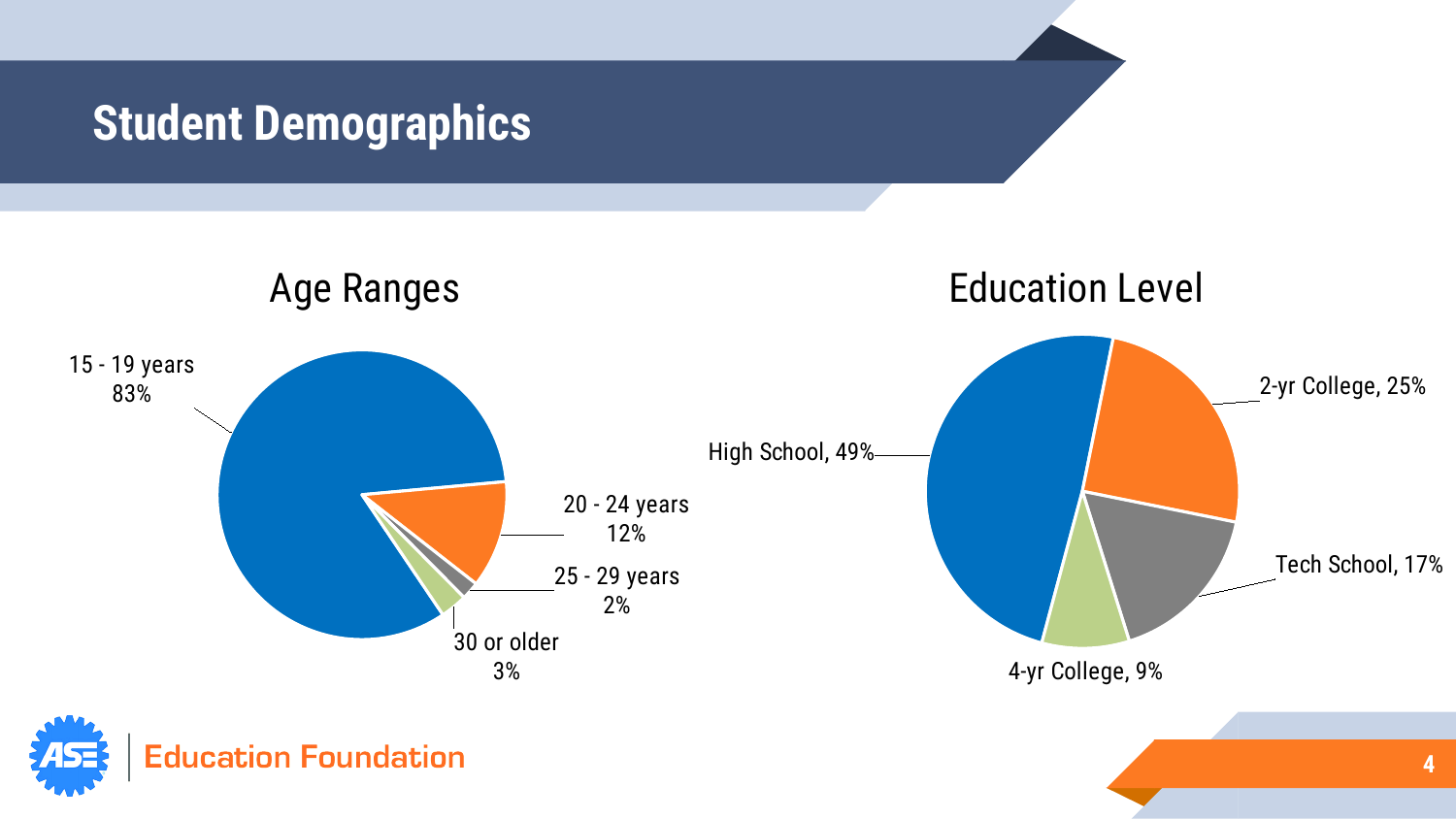

# Student Demographics

### Chart: Age Ranges

| Category | Age Ranges |
|---|---|
| 15 - 19 years | 0.8300000000000003 |
| 20 - 24 years | 0.12000000000000002 |
| 25 - 29 years | 0.020000000000000014 |
| 30 or older | 0.030000000000000016 |

### Chart: Education Level

| Category | Education Level |
|---|---|
| High School | 0.49000000000000016 |
| 2-yr College | 0.25 |
| Tech School | 0.17 |
| 4-yr College | 0.09000000000000002 |
4